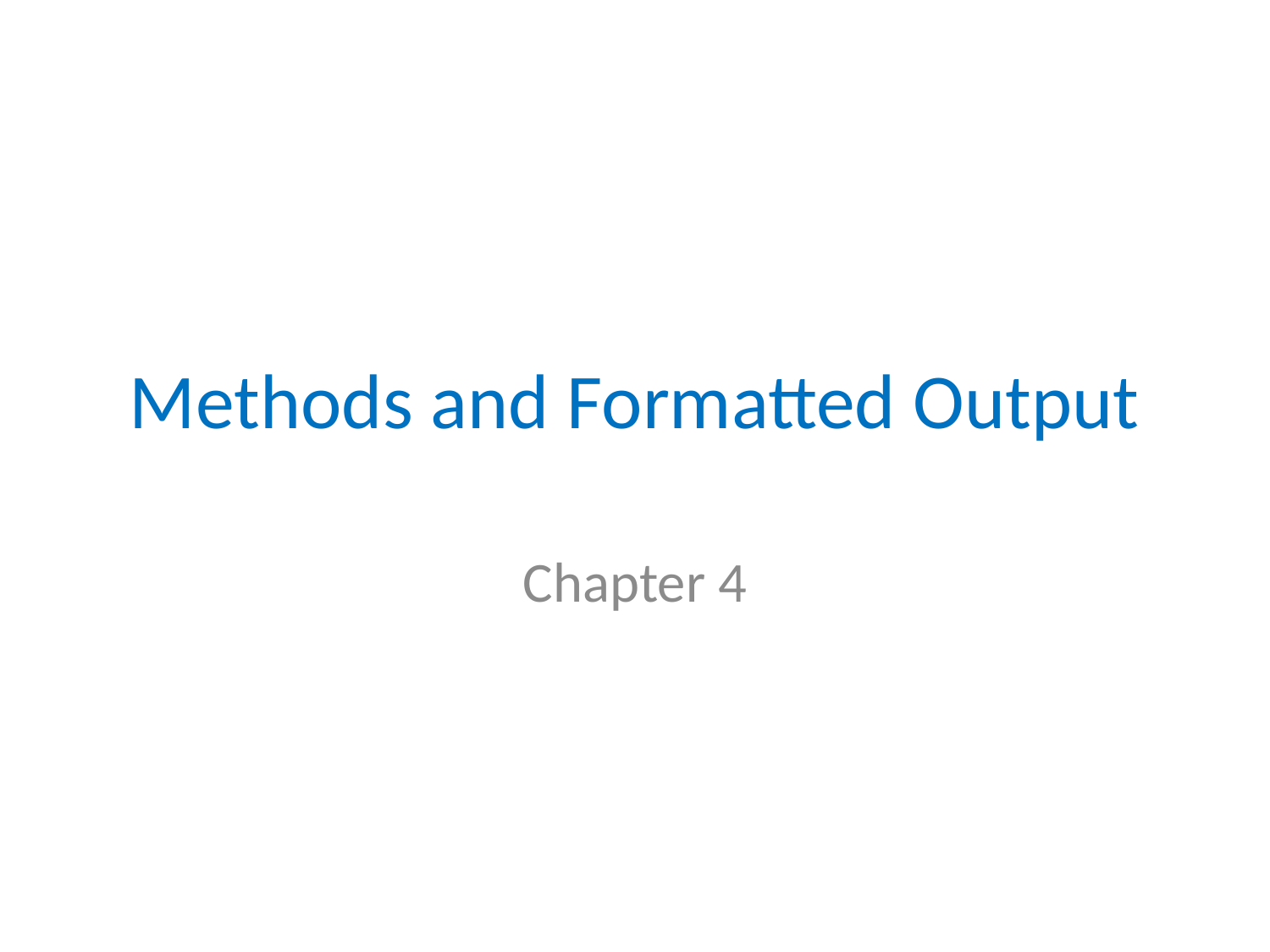

# Methods and Formatted Output
Chapter 4